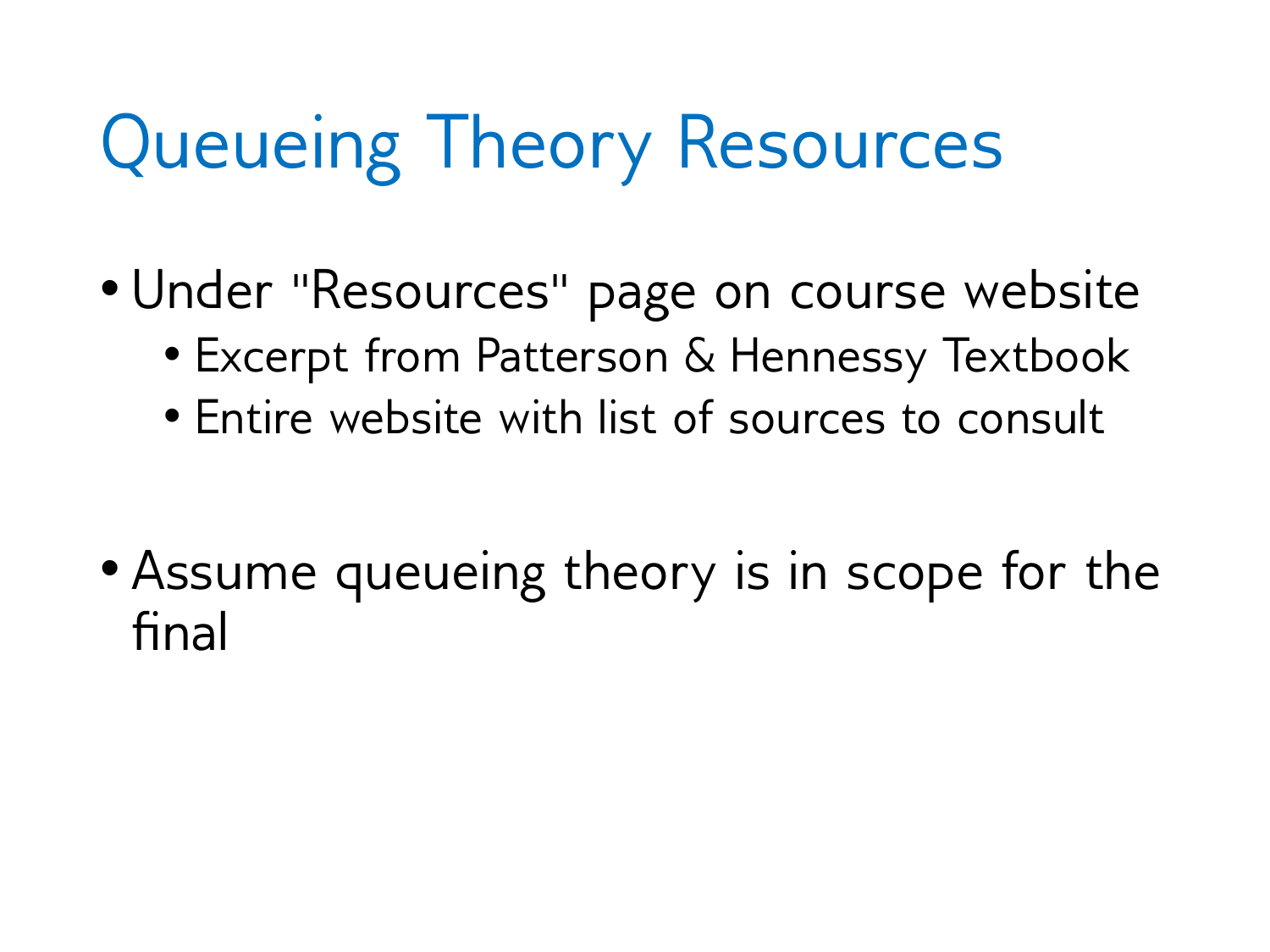

# Queueing Theory Resources
Under "Resources" page on course website
Excerpt from Patterson & Hennessy Textbook
Entire website with list of sources to consult

Assume queueing theory is in scope for the final